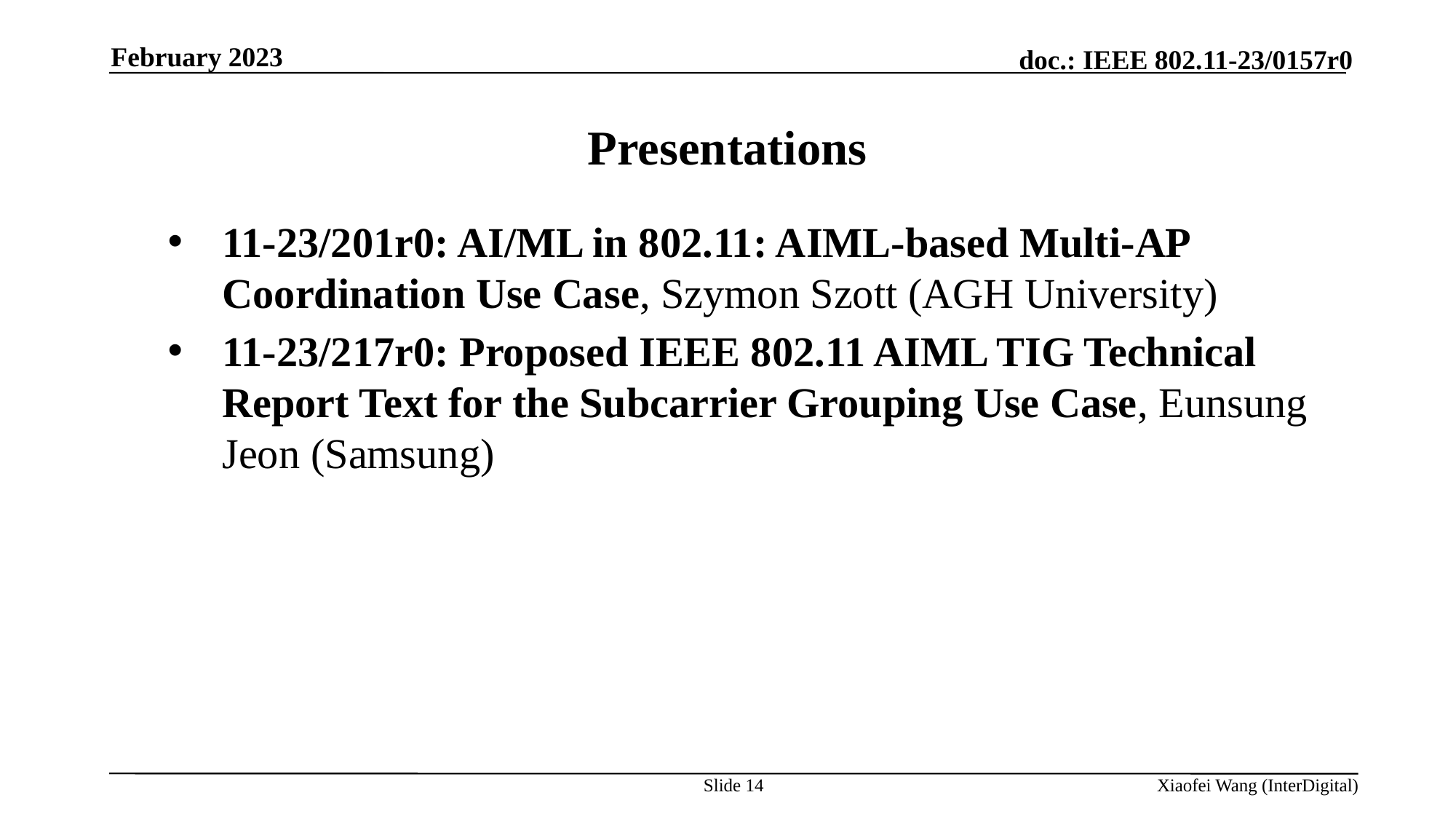

February 2023
# Presentations
11-23/201r0: AI/ML in 802.11: AIML-based Multi-AP Coordination Use Case, Szymon Szott (AGH University)
11-23/217r0: Proposed IEEE 802.11 AIML TIG Technical Report Text for the Subcarrier Grouping Use Case, Eunsung Jeon (Samsung)

Slide 14
Xiaofei Wang (InterDigital)